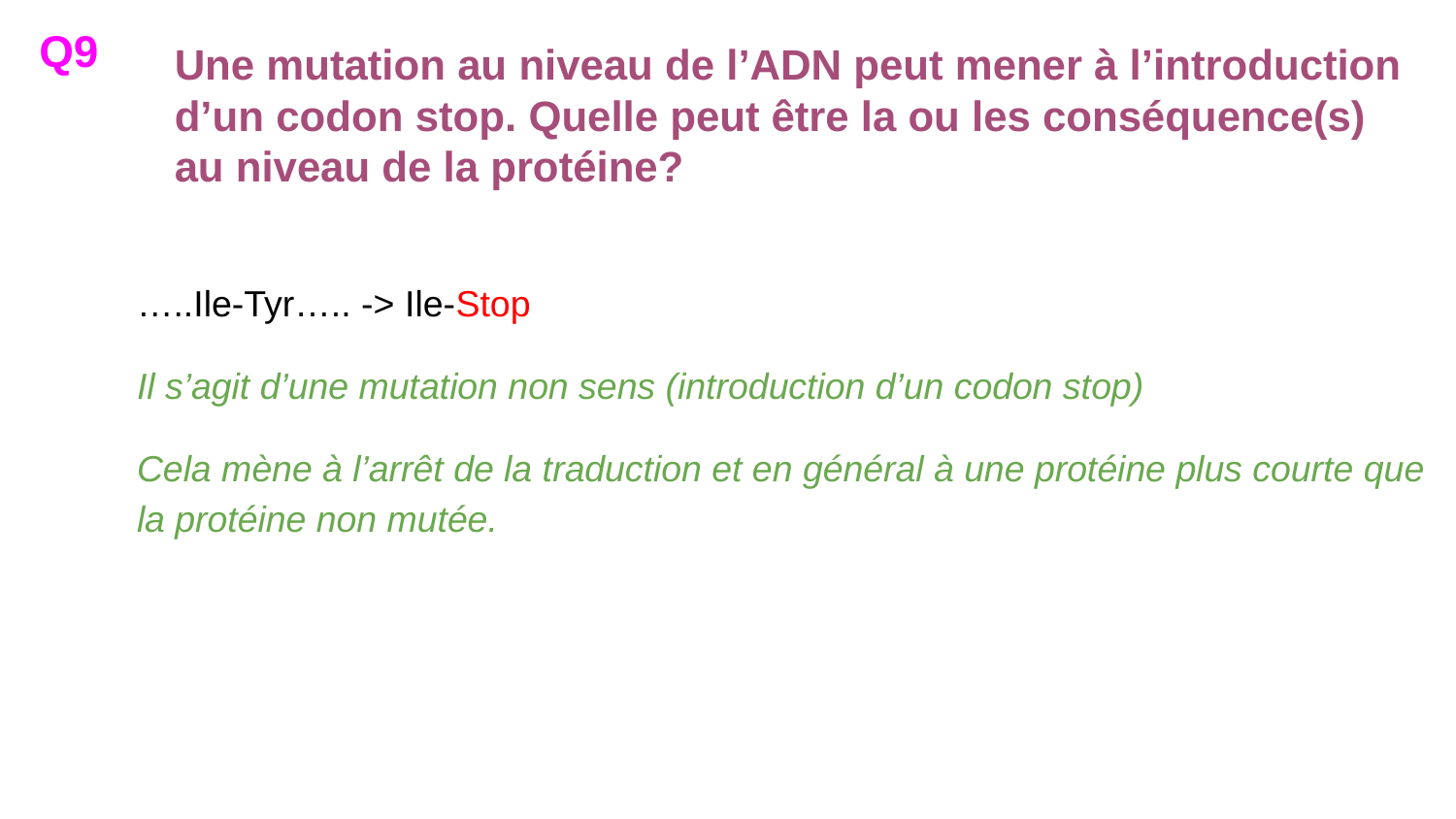

Q9
# Une mutation au niveau de l’ADN peut mener à l’introduction d’un codon stop. Quelle peut être la ou les conséquence(s) au niveau de la protéine?

…..Ile-Tyr….. -> Ile-Stop
Il s’agit d’une mutation non sens (introduction d’un codon stop)
Cela mène à l’arrêt de la traduction et en général à une protéine plus courte que la protéine non mutée.